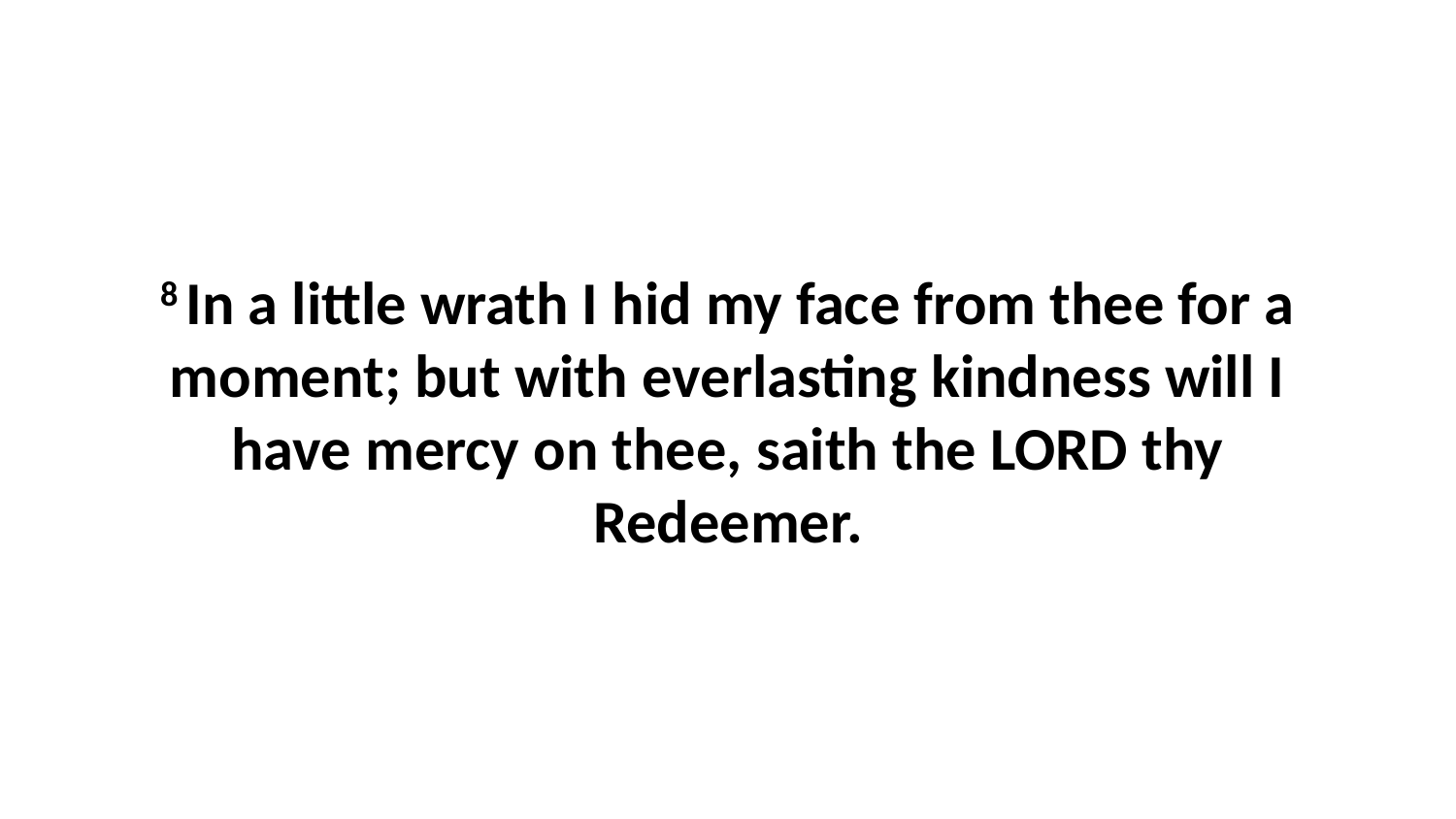

8 In a little wrath I hid my face from thee for a moment; but with everlasting kindness will I have mercy on thee, saith the LORD thy Redeemer.